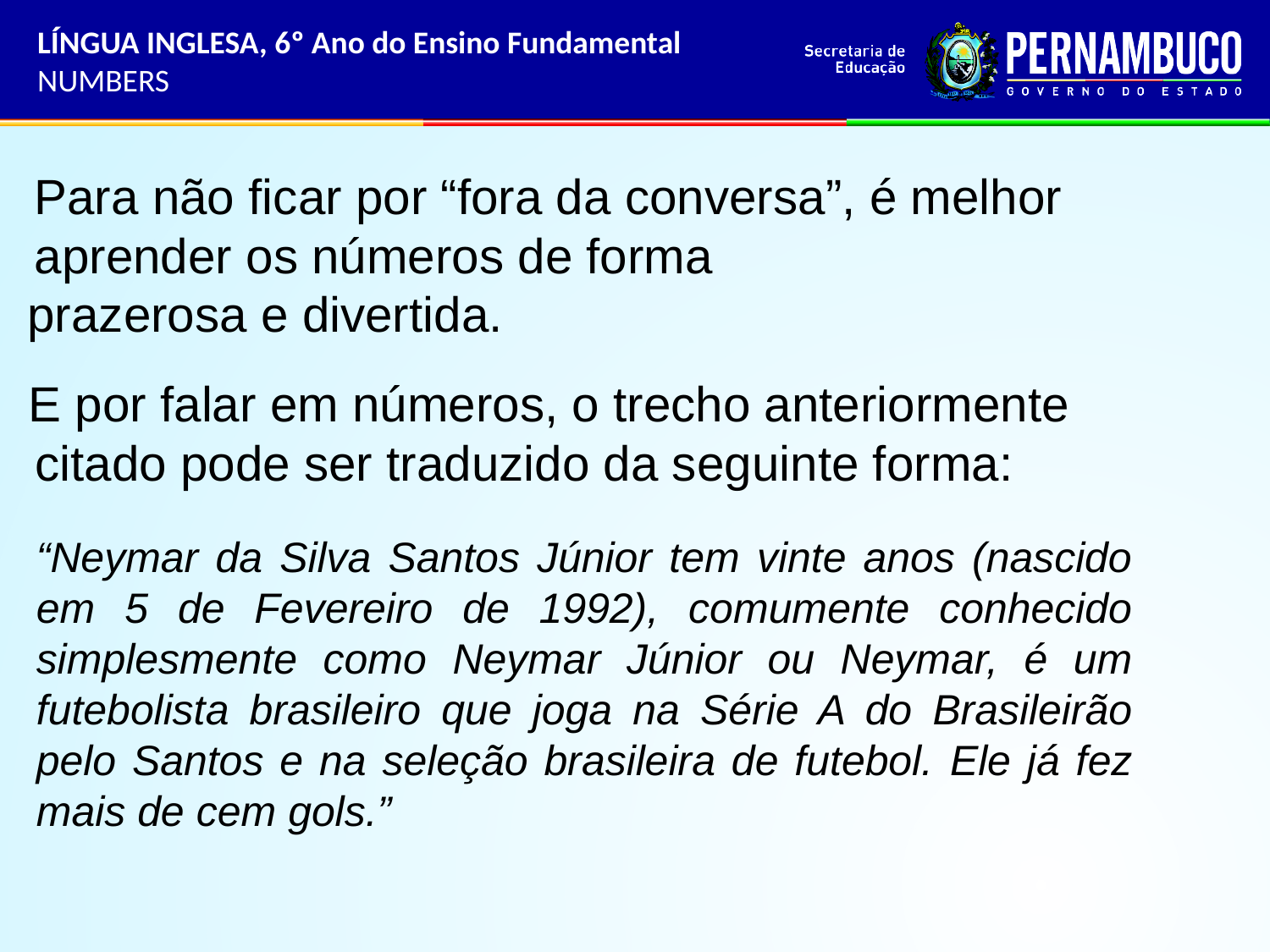

LÍNGUA INGLESA, 6º Ano do Ensino Fundamental
NUMBERS
Para não ficar por “fora da conversa”, é melhor aprender os números de forma

prazerosa e divertida.
   E por falar em números, o trecho anteriormente citado pode ser traduzido da seguinte forma:
“Neymar da Silva Santos Júnior tem vinte anos (nascido em 5 de Fevereiro de 1992), comumente conhecido simplesmente como Neymar Júnior ou Neymar, é um futebolista brasileiro que joga na Série A do Brasileirão pelo Santos e na seleção brasileira de futebol. Ele já fez mais de cem gols.”